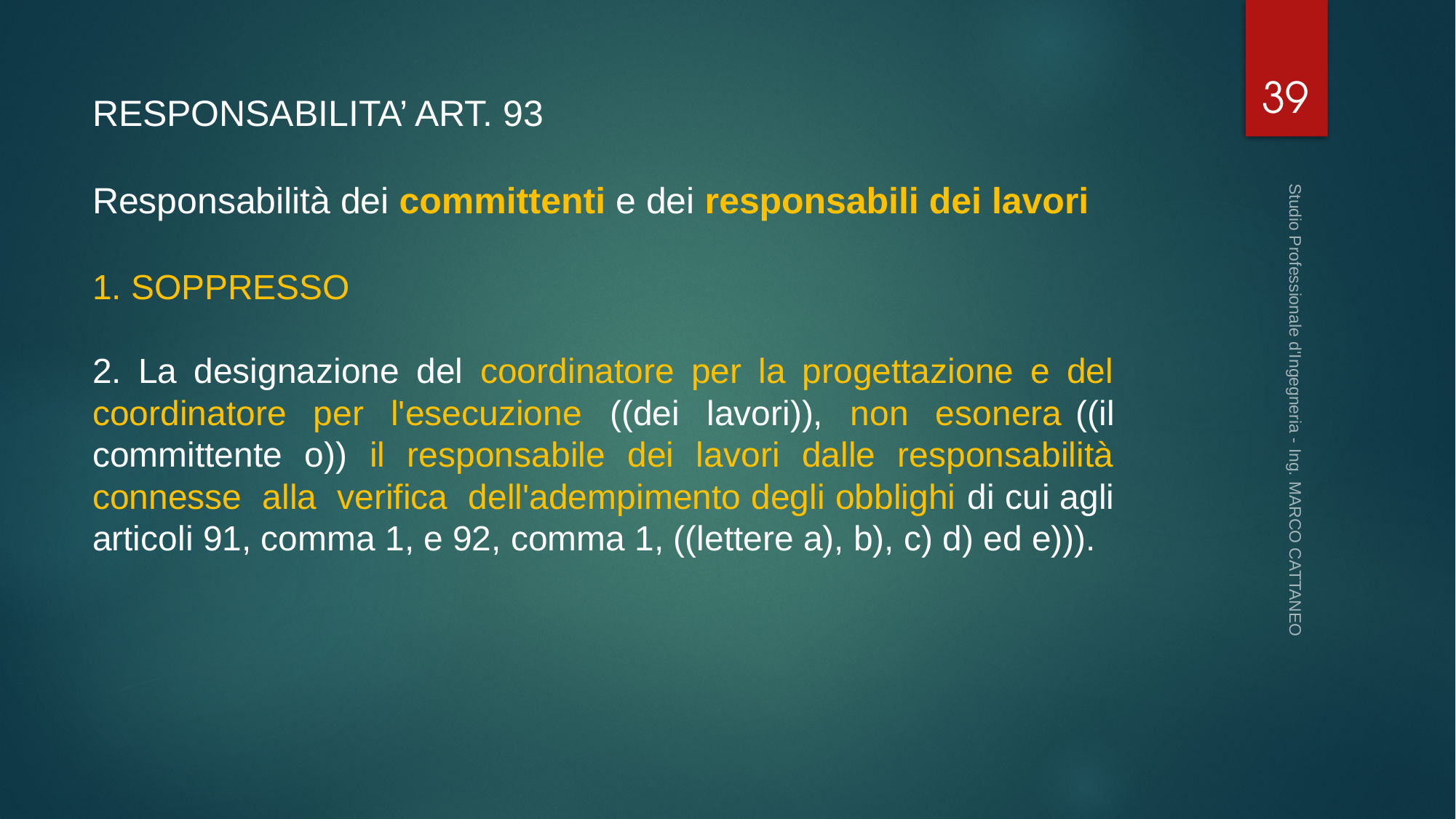

39
RESPONSABILITA’ ART. 93

Responsabilità dei committenti e dei responsabili dei lavori

1. SOPPRESSO

2. La designazione del coordinatore per la progettazione e del coordinatore  per  l'esecuzione  ((dei  lavori)),  non  esonera ((il committente o)) il responsabile dei lavori dalle responsabilità connesse  alla  verifica  dell'adempimento degli obblighi di cui agli articoli 91, comma 1, e 92, comma 1, ((lettere a), b), c) d) ed e))).
Studio Professionale d'Ingegneria - Ing. MARCO CATTANEO